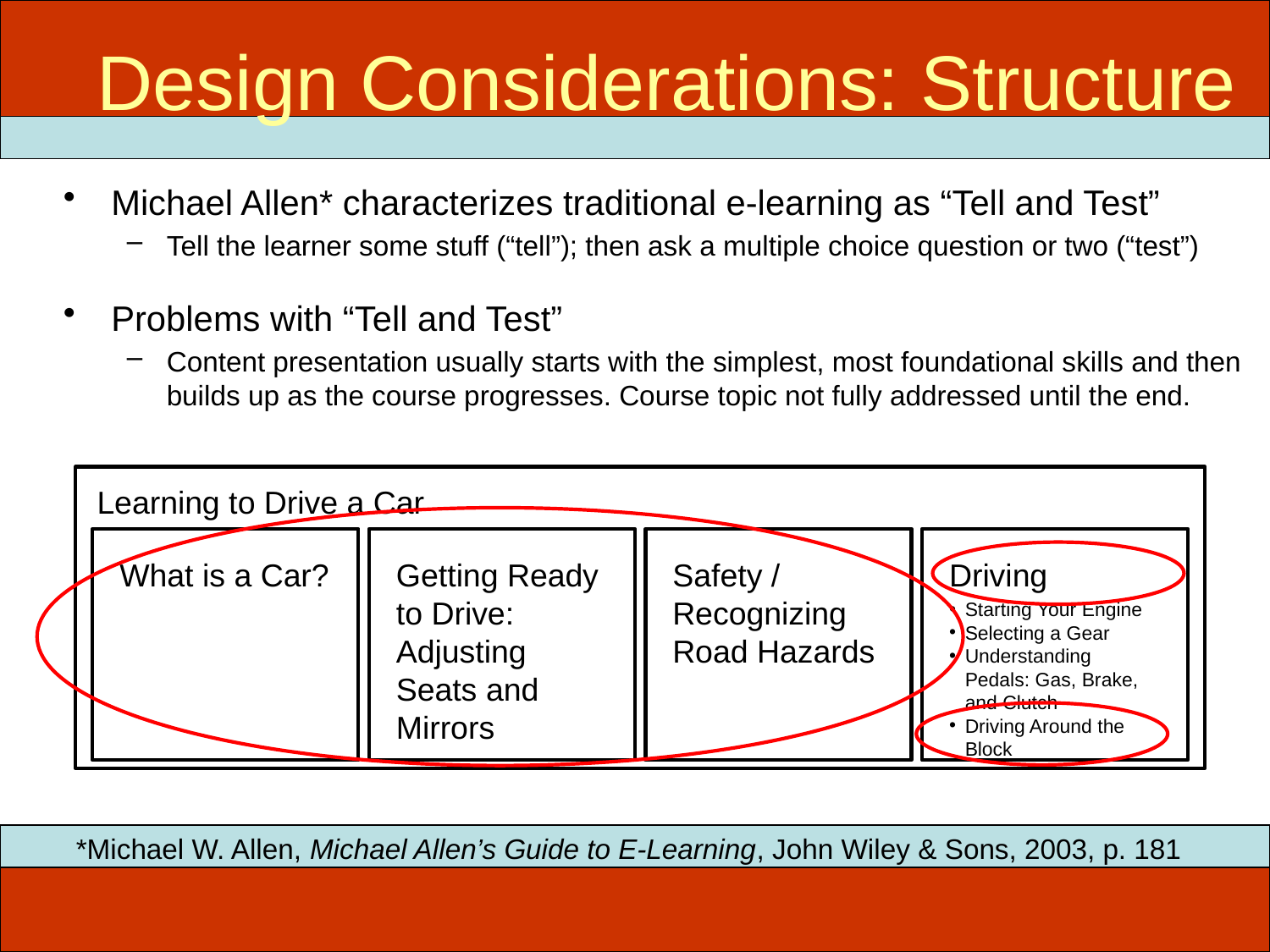

Design Considerations: Structure
# ITEC 715

Michael Allen* characterizes traditional e-learning as “Tell and Test”
Tell the learner some stuff (“tell”); then ask a multiple choice question or two (“test”)

Problems with “Tell and Test”
Content presentation usually starts with the simplest, most foundational skills and then builds up as the course progresses. Course topic not fully addressed until the end.

Learning to Drive a Car

What is a Car?

Getting Ready to Drive: Adjusting Seats and Mirrors

Driving

Safety / Recognizing Road Hazards
Starting Your Engine
Selecting a Gear
Understanding Pedals: Gas, Brake, and Clutch
Driving Around the Block

*Michael W. Allen, Michael Allen’s Guide to E-Learning, John Wiley & Sons, 2003, p. 181